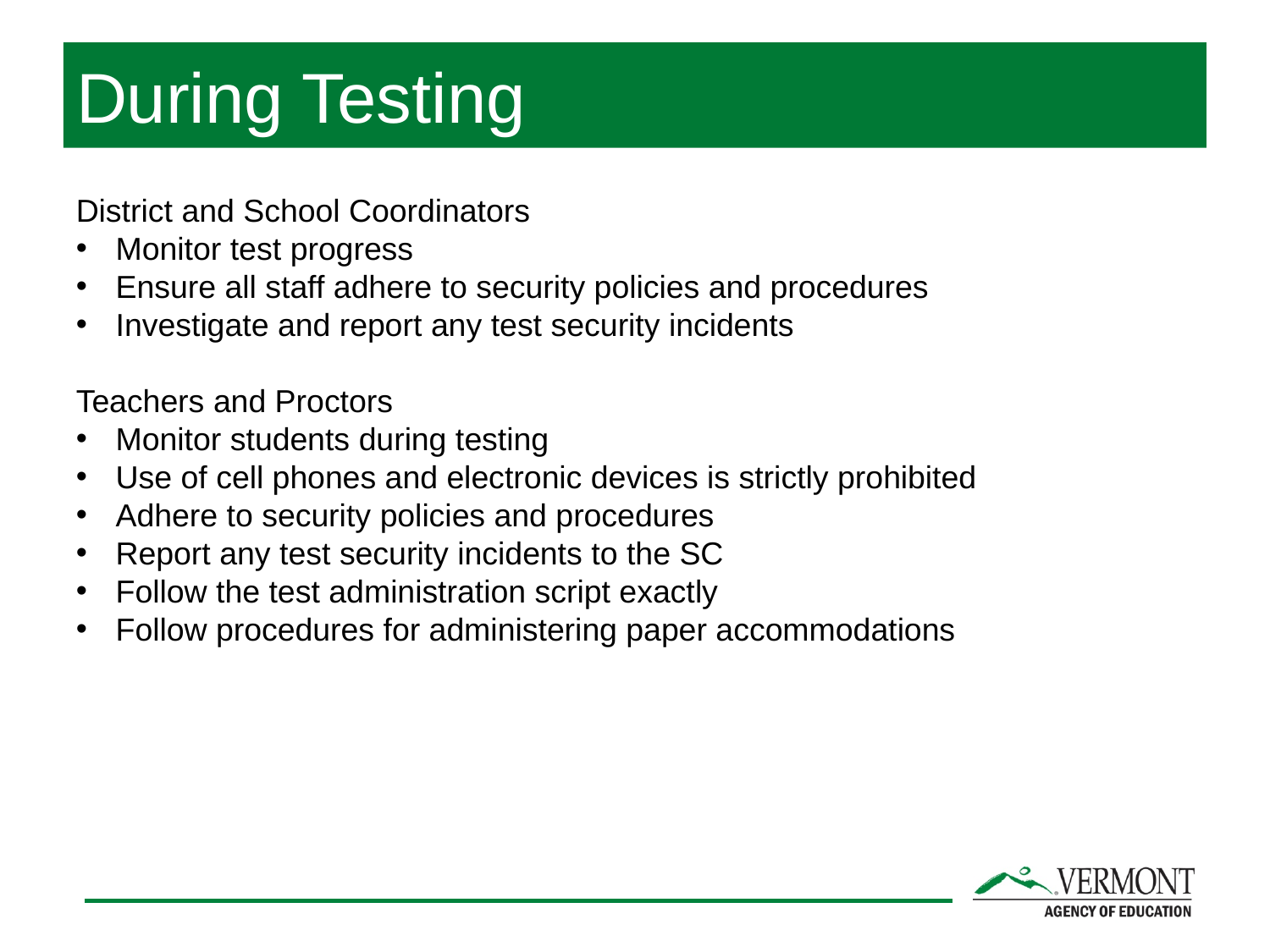

During Testing
District and School Coordinators
Monitor test progress
Ensure all staff adhere to security policies and procedures
Investigate and report any test security incidents

Teachers and Proctors
Monitor students during testing
Use of cell phones and electronic devices is strictly prohibited
Adhere to security policies and procedures
Report any test security incidents to the SC
Follow the test administration script exactly
Follow procedures for administering paper accommodations